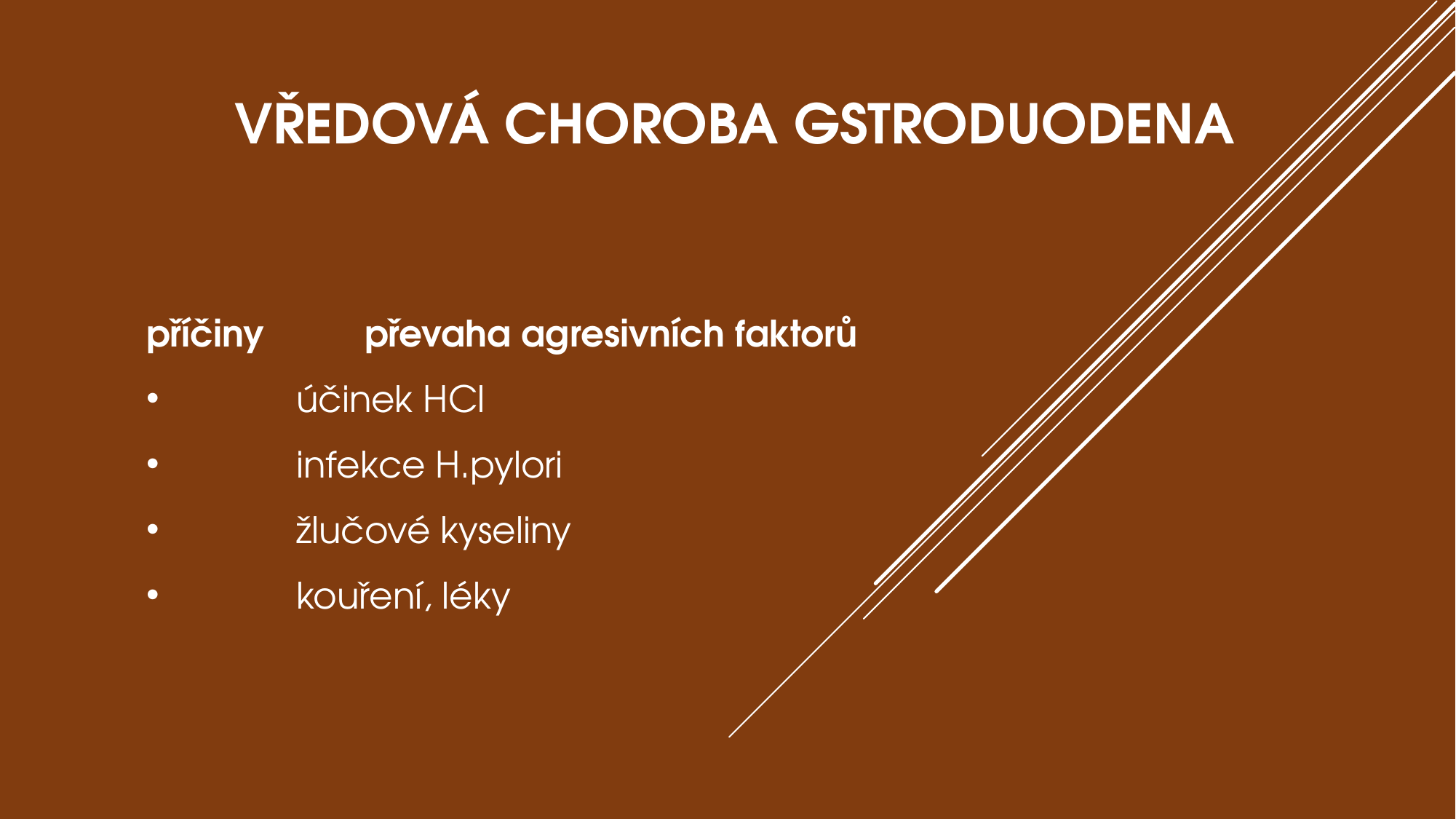

Vředová choroba gstroduodena
příčiny	převaha agresivních faktorů
	účinek HCl
	infekce H.pylori
	žlučové kyseliny
	kouření, léky